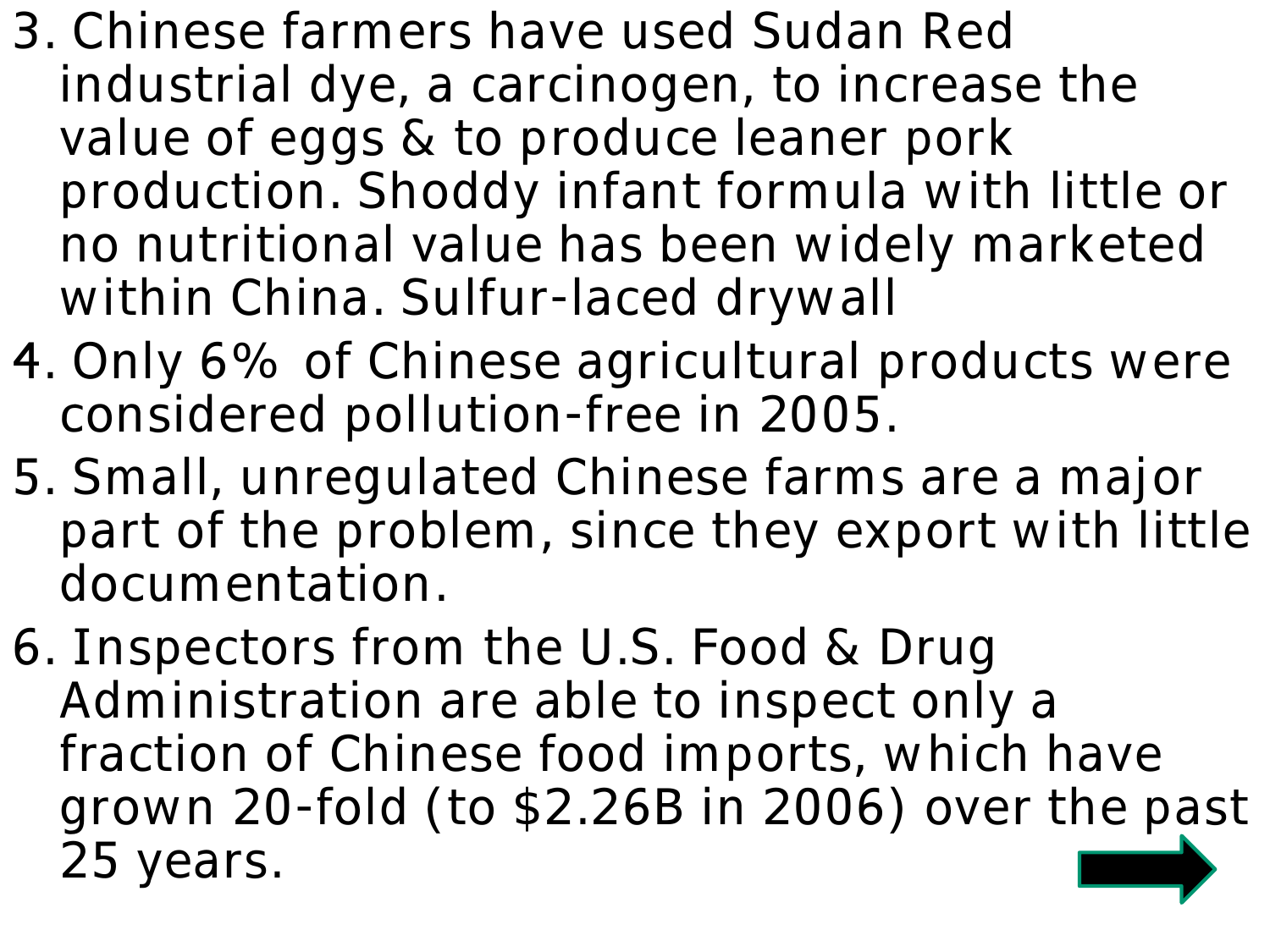

3. Chinese farmers have used Sudan Red industrial dye, a carcinogen, to increase the value of eggs & to produce leaner pork production. Shoddy infant formula with little or no nutritional value has been widely marketed within China. Sulfur-laced drywall
4. Only 6% of Chinese agricultural products were considered pollution-free in 2005.
5. Small, unregulated Chinese farms are a major part of the problem, since they export with little documentation.
6. Inspectors from the U.S. Food & Drug Administration are able to inspect only a fraction of Chinese food imports, which have grown 20-fold (to $2.26B in 2006) over the past 25 years.